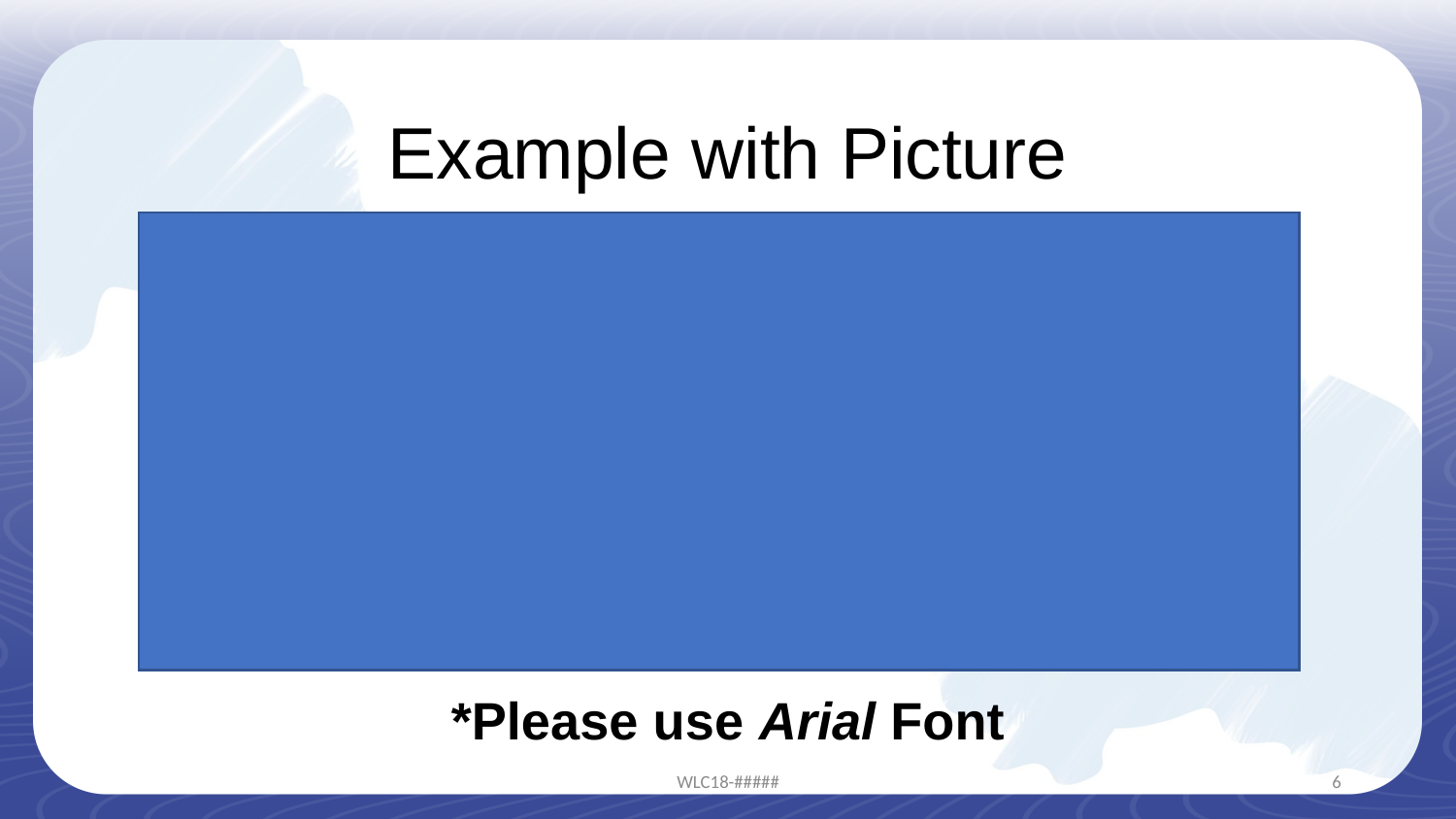

Example with Picture

*Please use Arial Font
WLC18-#####
6